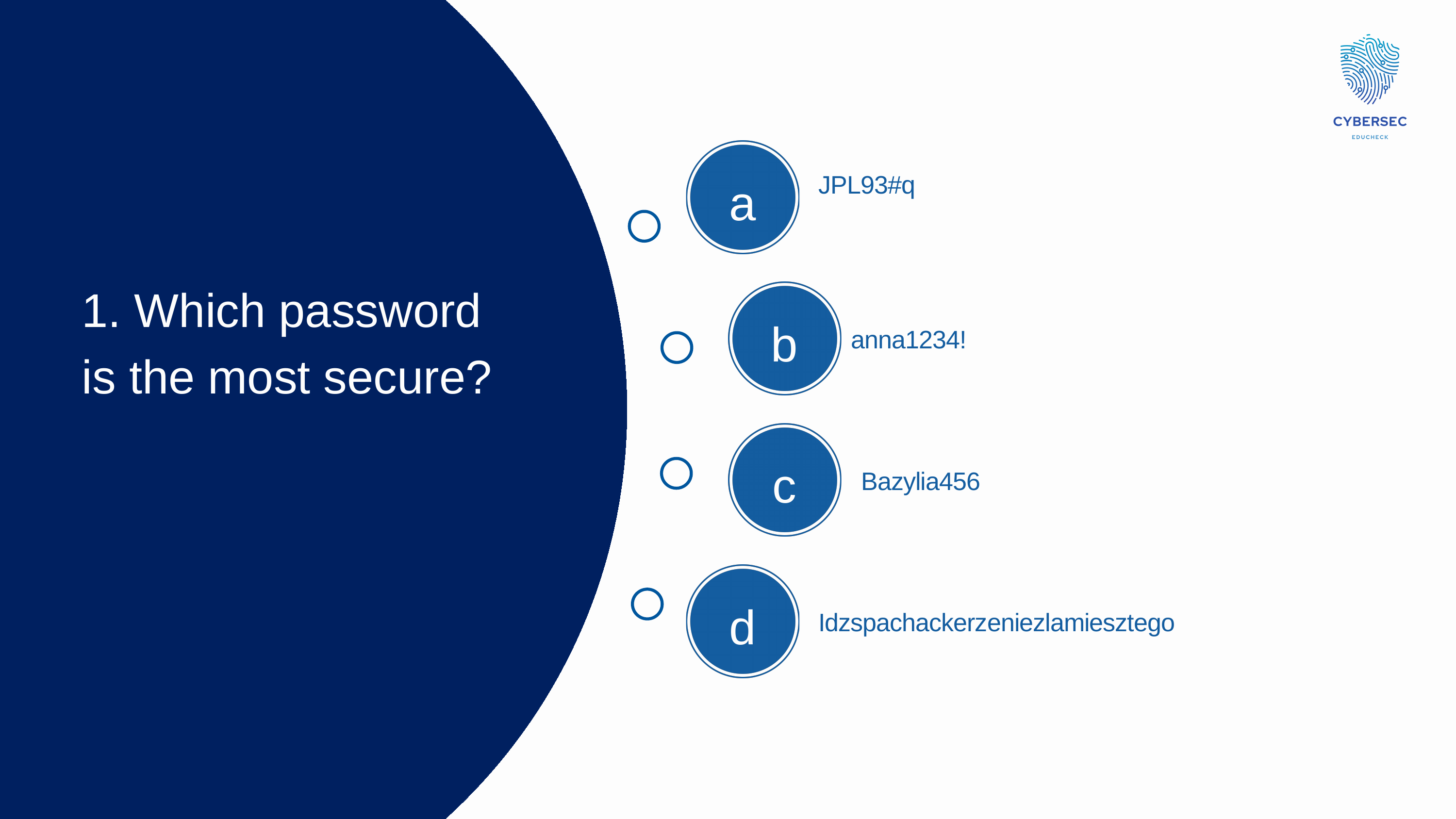

a
JPL93#q

1. Which password is the most secure?

b
anna1234!

c

Bazylia456

d

Idzspachackerzeniezlamiesztego